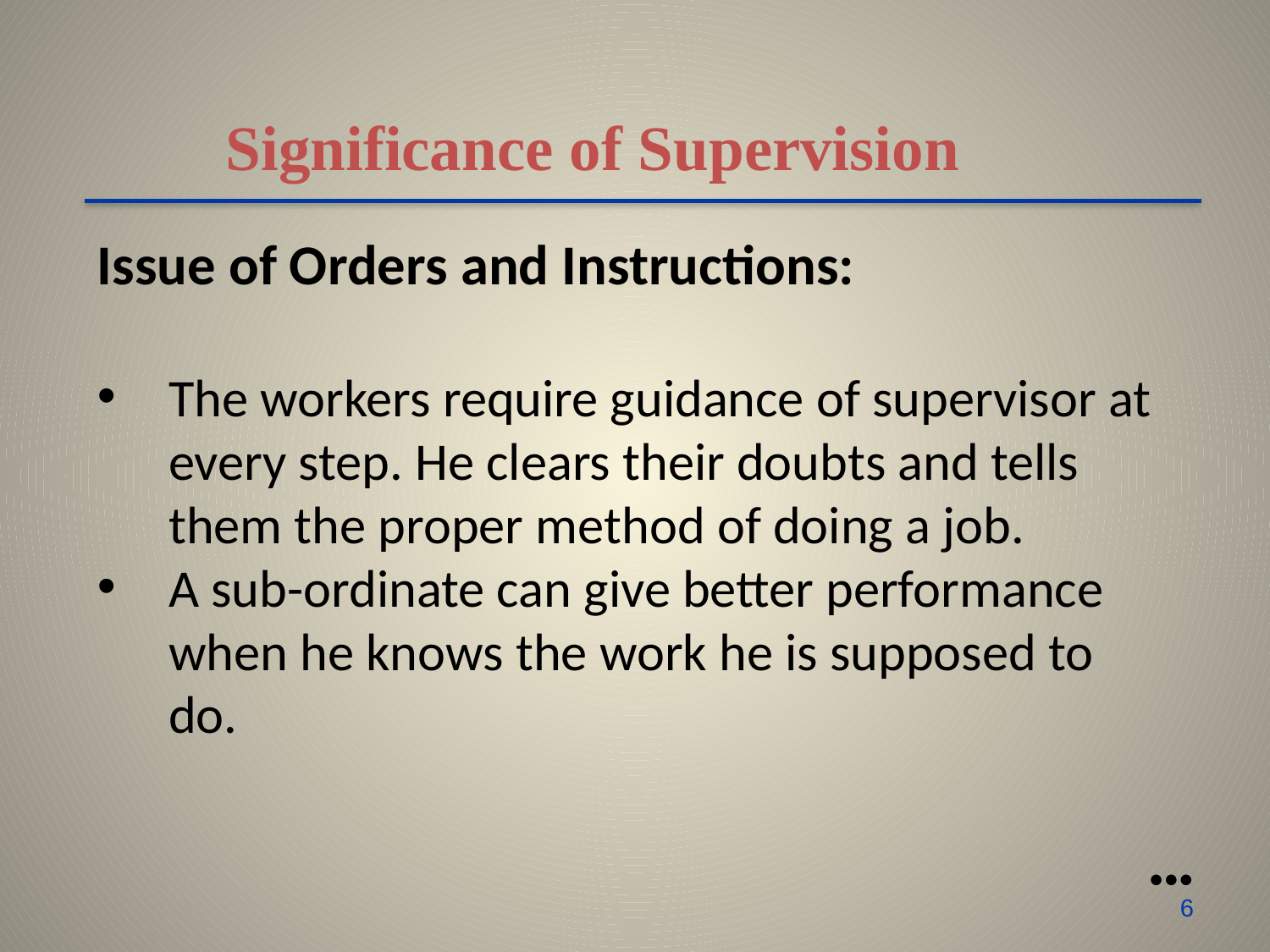

Significance of Supervision
Issue of Orders and Instructions:

The workers require guidance of supervisor at every step. He clears their doubts and tells them the proper method of doing a job.
A sub-ordinate can give better performance when he knows the work he is supposed to do.
●●●
6